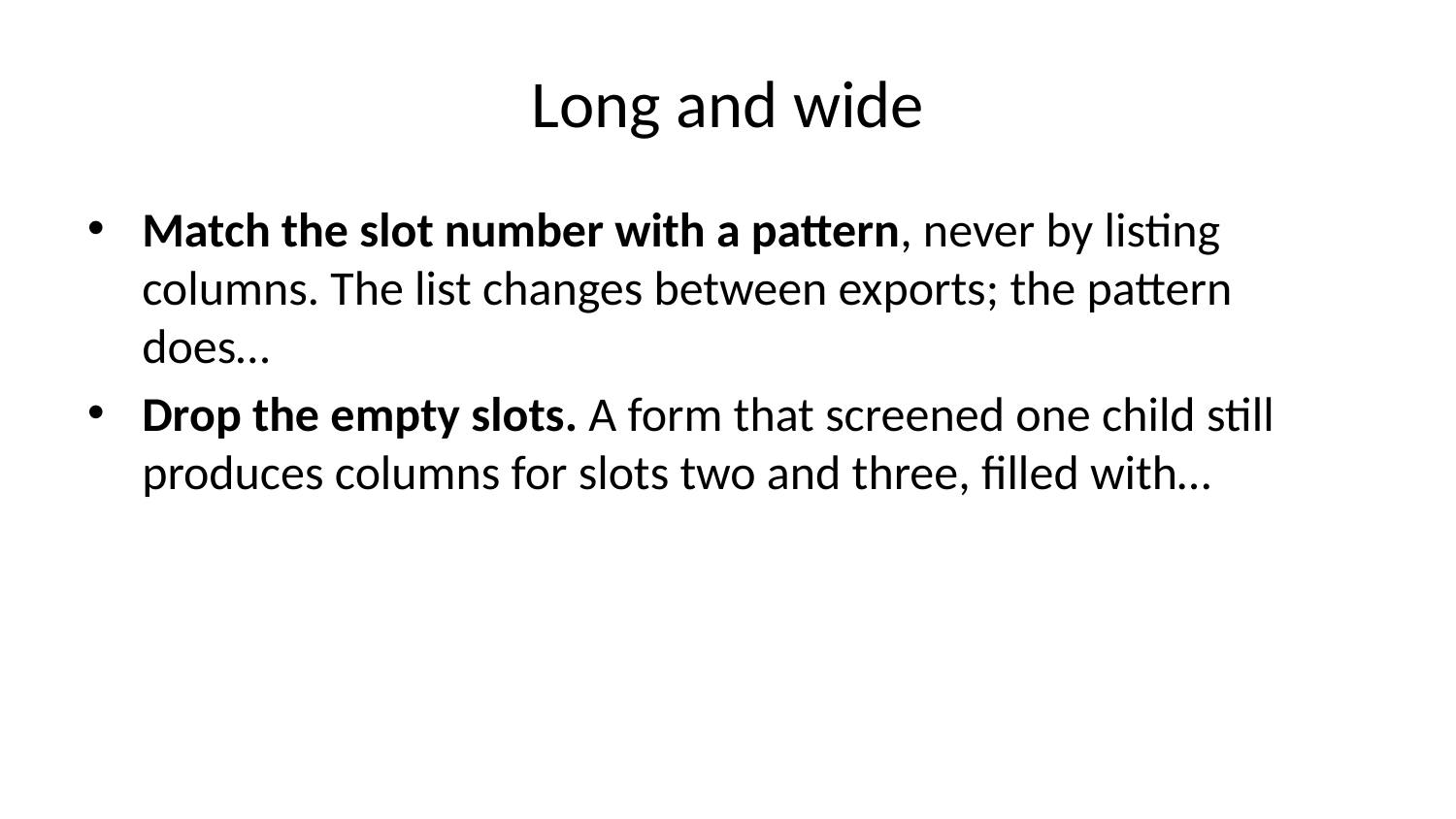

# Long and wide
Match the slot number with a pattern, never by listing columns. The list changes between exports; the pattern does…
Drop the empty slots. A form that screened one child still produces columns for slots two and three, filled with…